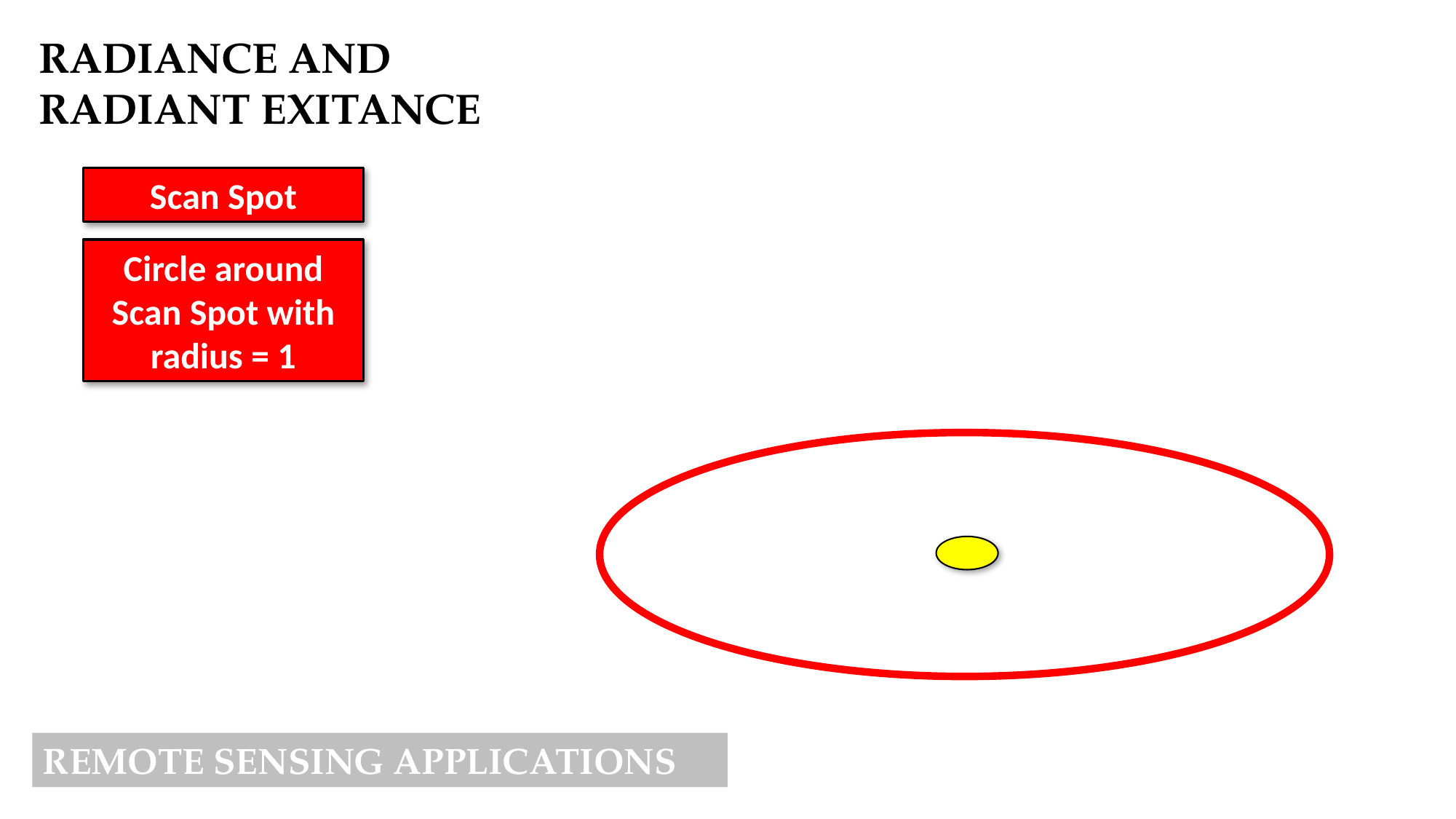

RADIANCE AND RADIANT EXITANCE
Scan Spot
Circle around Scan Spot with radius = 1

REMOTE SENSING APPLICATIONS